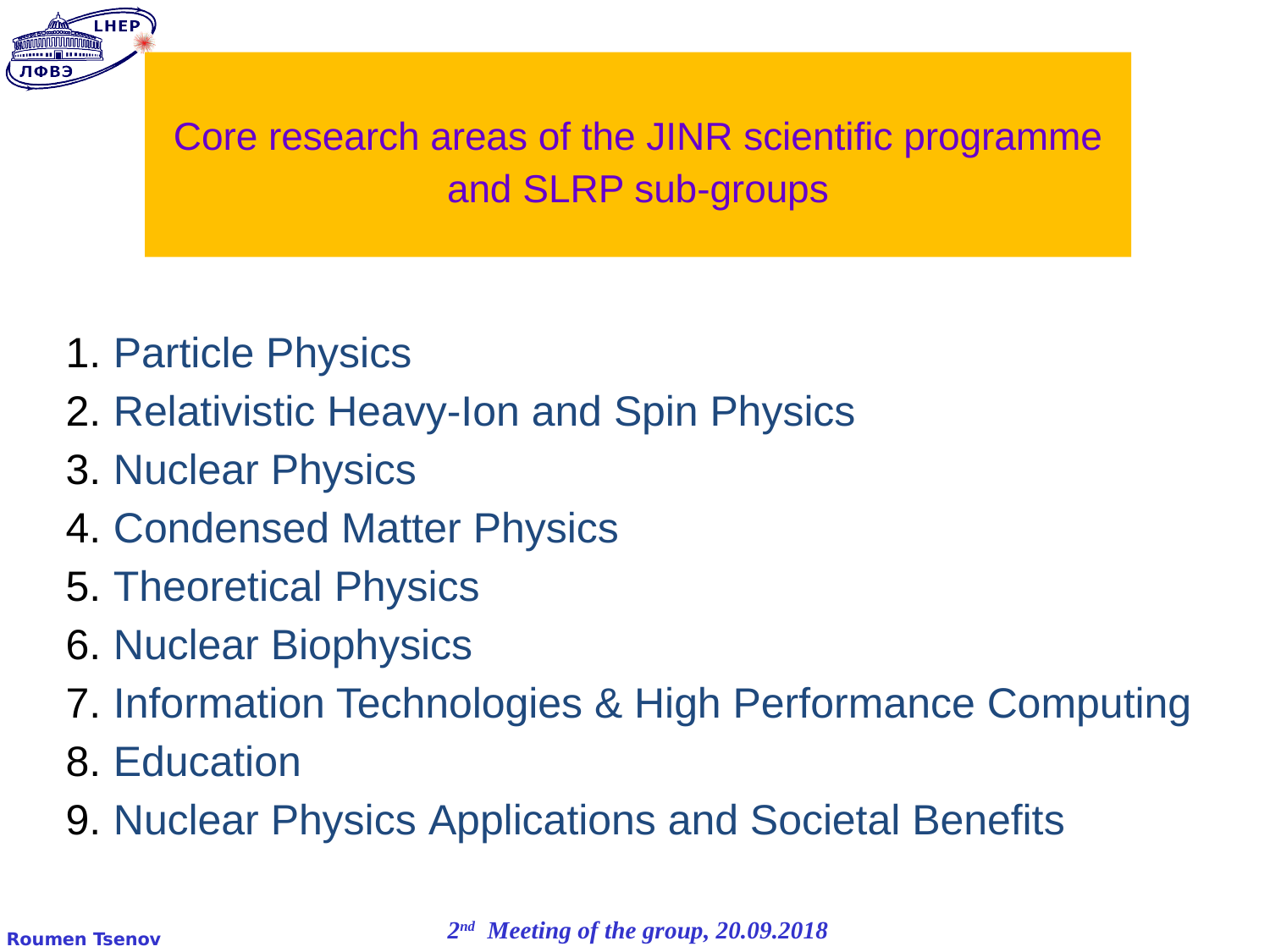

# Core research areas of the JINR scientific programme and SLRP sub-groups

Particle Physics
Relativistic Heavy-Ion and Spin Physics
Nuclear Physics
Condensed Matter Physics
Theoretical Physics
Nuclear Biophysics
Information Technologies & High Performance Computing
Education
Nuclear Physics Applications and Societal Benefits